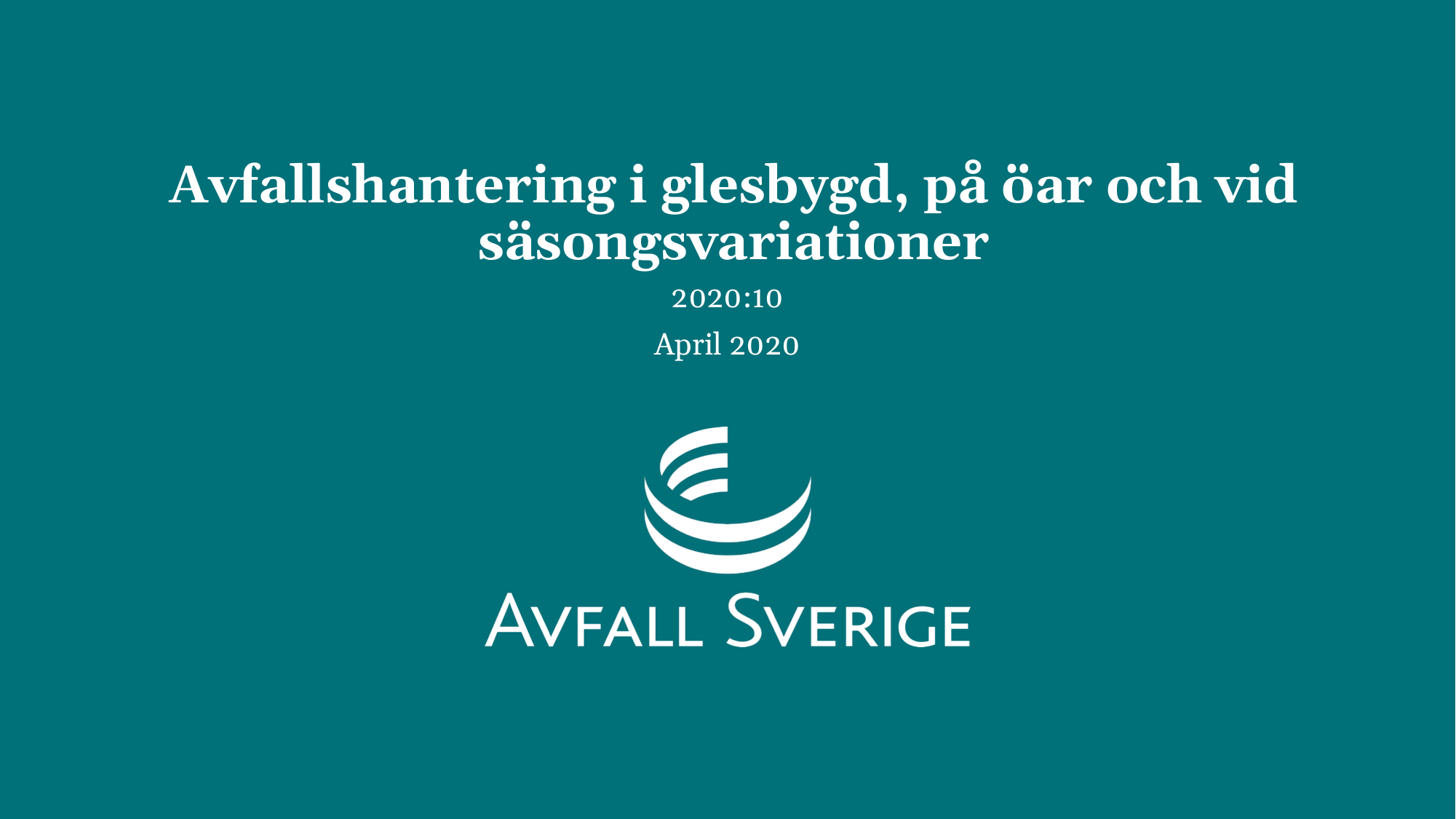

# Avfallshantering i glesbygd, på öar och vid säsongsvariationer
2020:10
April 2020